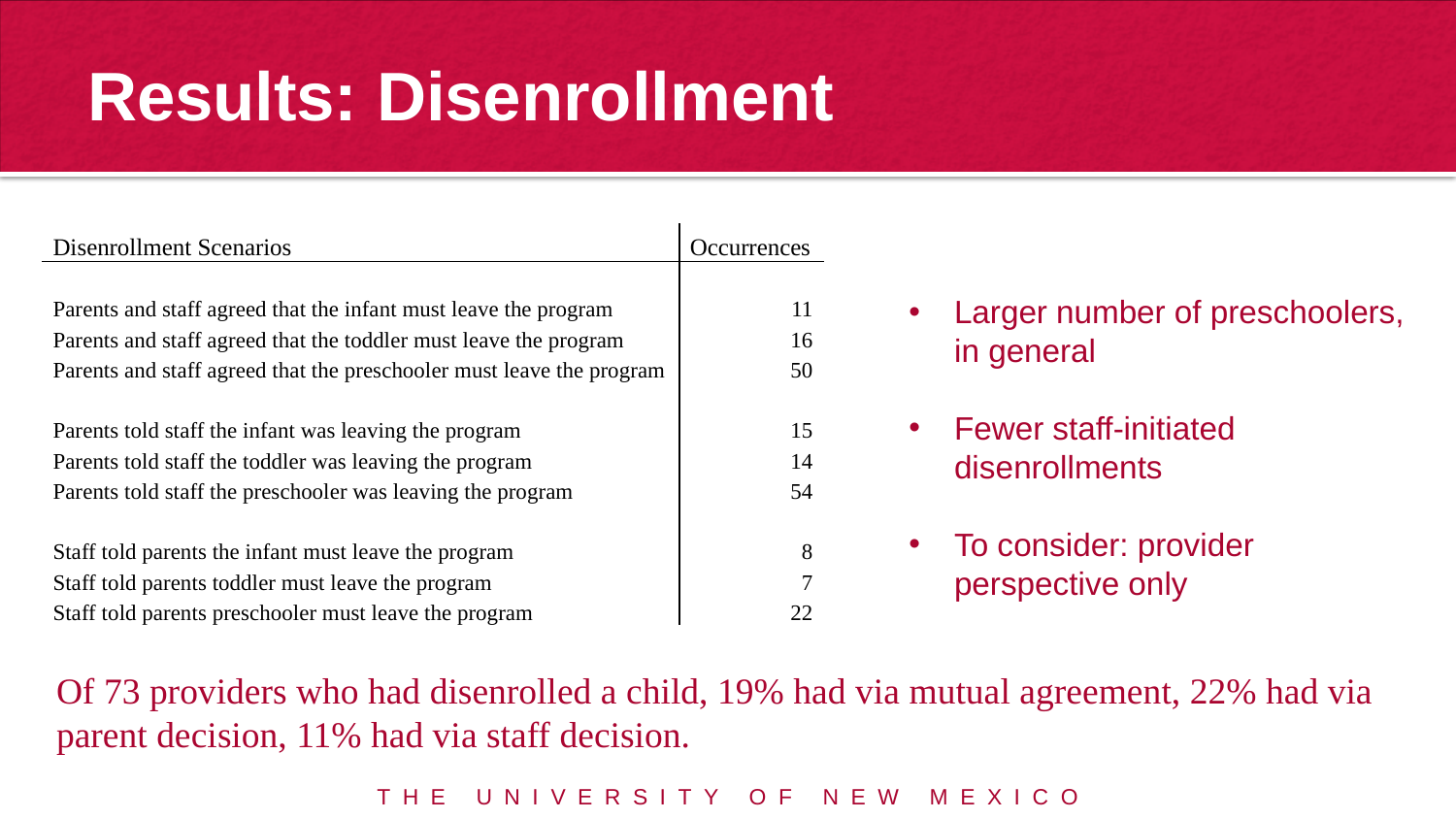

# Results: Disenrollment
| Disenrollment Scenarios | Occurrences |
| --- | --- |
|  |  |
| Parents and staff agreed that the infant must leave the program | 11 |
| Parents and staff agreed that the toddler must leave the program | 16 |
| Parents and staff agreed that the preschooler must leave the program | 50 |
|  |  |
| Parents told staff the infant was leaving the program | 15 |
| Parents told staff the toddler was leaving the program | 14 |
| Parents told staff the preschooler was leaving the program | 54 |
|  |  |
| Staff told parents the infant must leave the program | 8 |
| Staff told parents toddler must leave the program | 7 |
| Staff told parents preschooler must leave the program | 22 |
Larger number of preschoolers, in general

Fewer staff-initiated disenrollments

To consider: provider perspective only
Of 73 providers who had disenrolled a child, 19% had via mutual agreement, 22% had via parent decision, 11% had via staff decision.